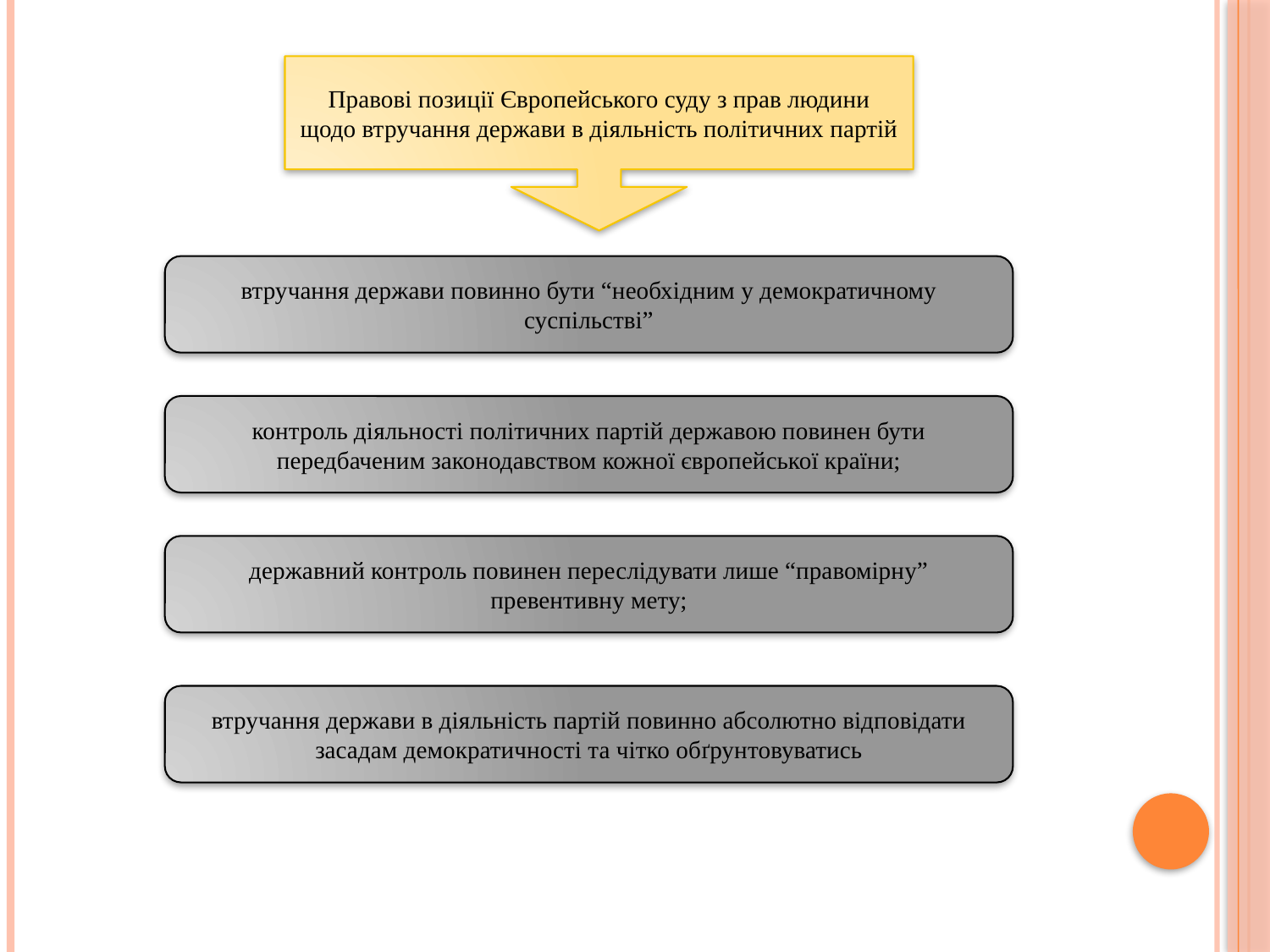

Правові позиції Європейського суду з прав людини щодо втручання держави в діяльність політичних партій
втручання держави повинно бути “необхідним у демократичному суспільстві”
контроль діяльності політичних партій державою повинен бути передбаченим законодавством кожної європейської країни;
державний контроль повинен переслідувати лише “правомірну” превентивну мету;
втручання держави в діяльність партій повинно абсолютно відповідати засадам демократичності та чітко обґрунтовуватись